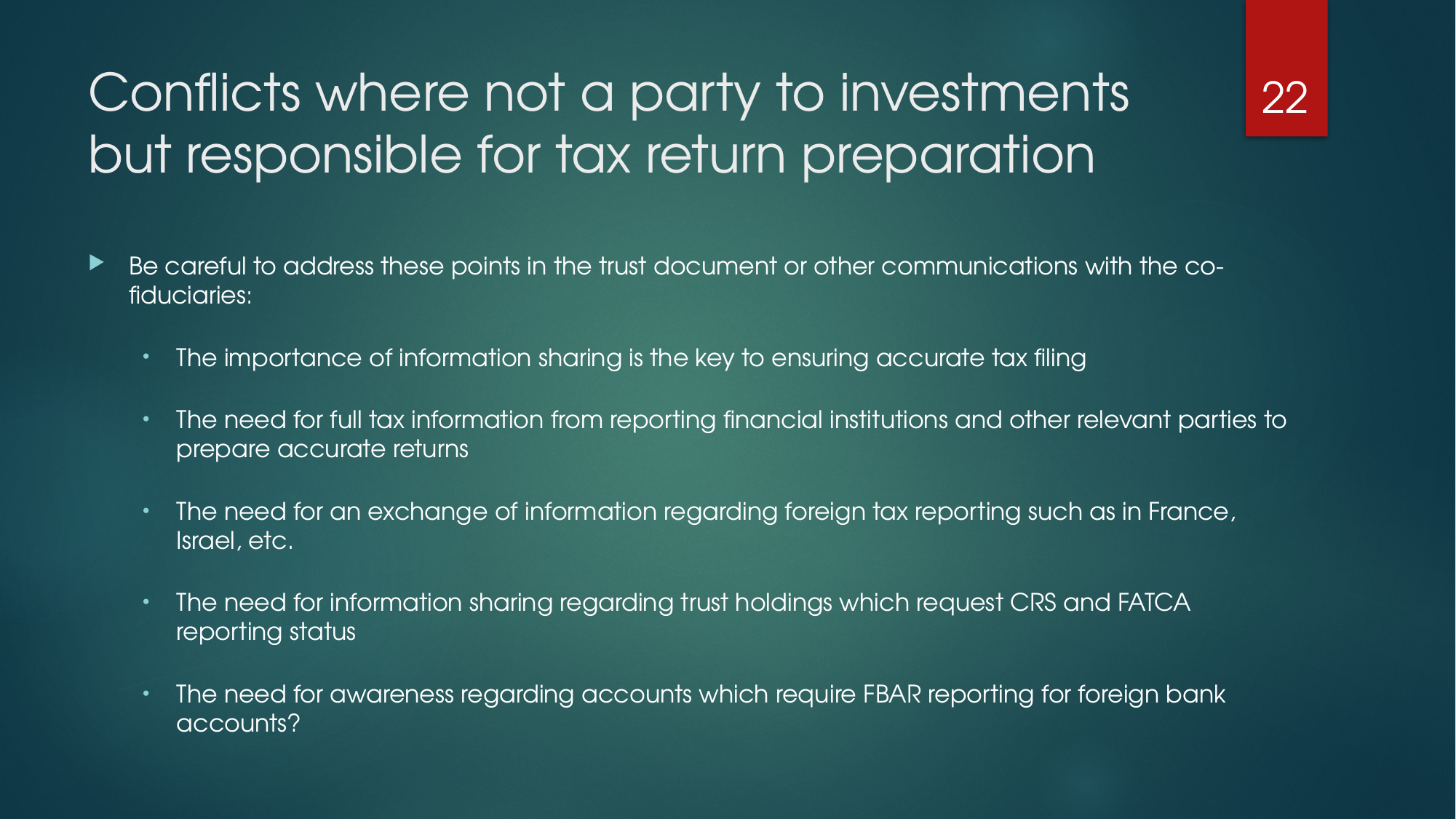

22
# Conflicts where not a party to investments but responsible for tax return preparation
Be careful to address these points in the trust document or other communications with the co-fiduciaries:
The importance of information sharing is the key to ensuring accurate tax filing
The need for full tax information from reporting financial institutions and other relevant parties to prepare accurate returns
The need for an exchange of information regarding foreign tax reporting such as in France, Israel, etc.
The need for information sharing regarding trust holdings which request CRS and FATCA reporting status
The need for awareness regarding accounts which require FBAR reporting for foreign bank accounts?